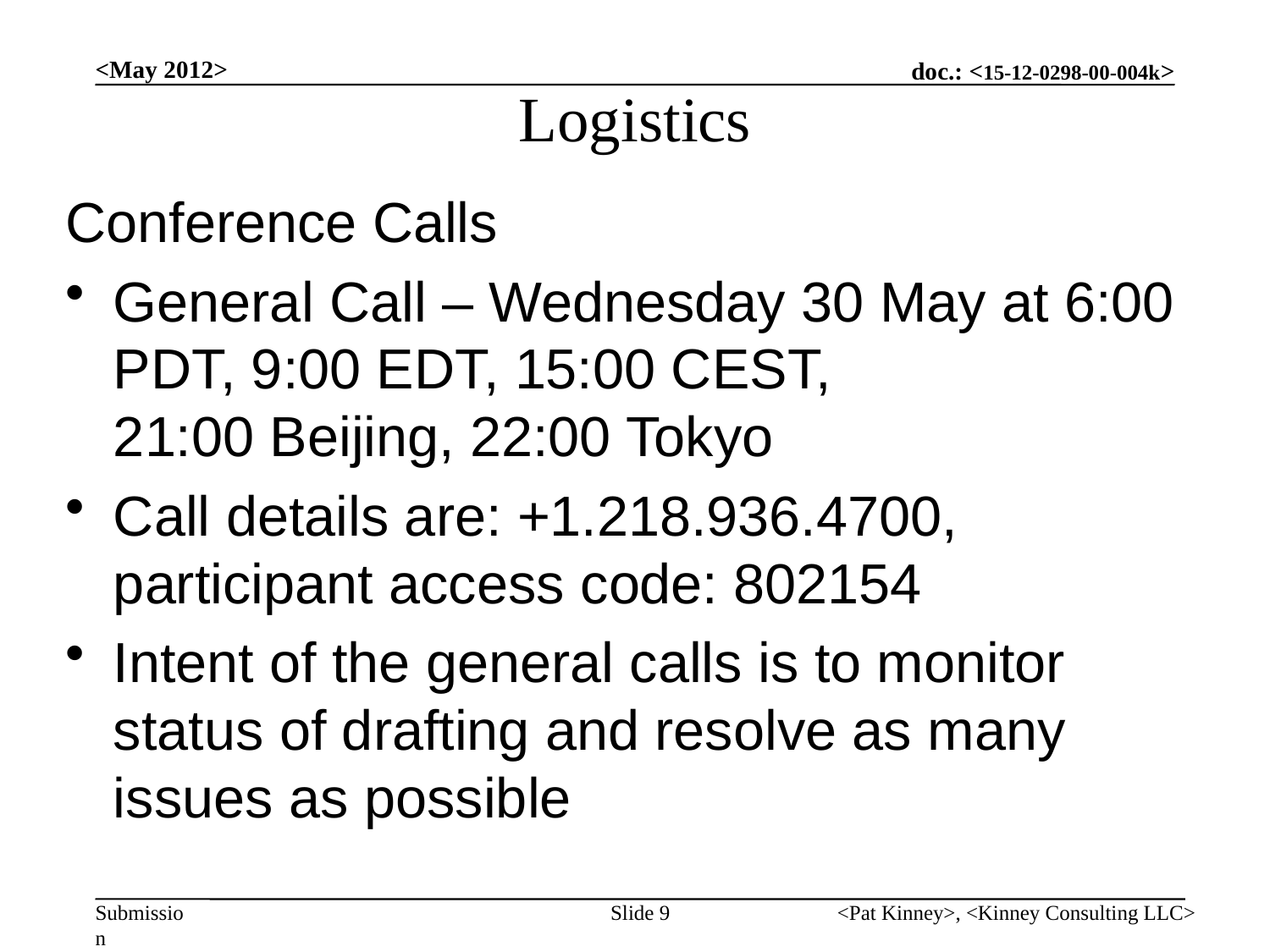

# Logistics
<May 2012>
Conference Calls
General Call – Wednesday 30 May at 6:00 PDT, 9:00 EDT, 15:00 CEST,
21:00 Beijing, 22:00 Tokyo
Call details are: +1.218.936.4700, participant access code: 802154
Intent of the general calls is to monitor status of drafting and resolve as many issues as possible
Slide 9
<Pat Kinney>, <Kinney Consulting LLC>